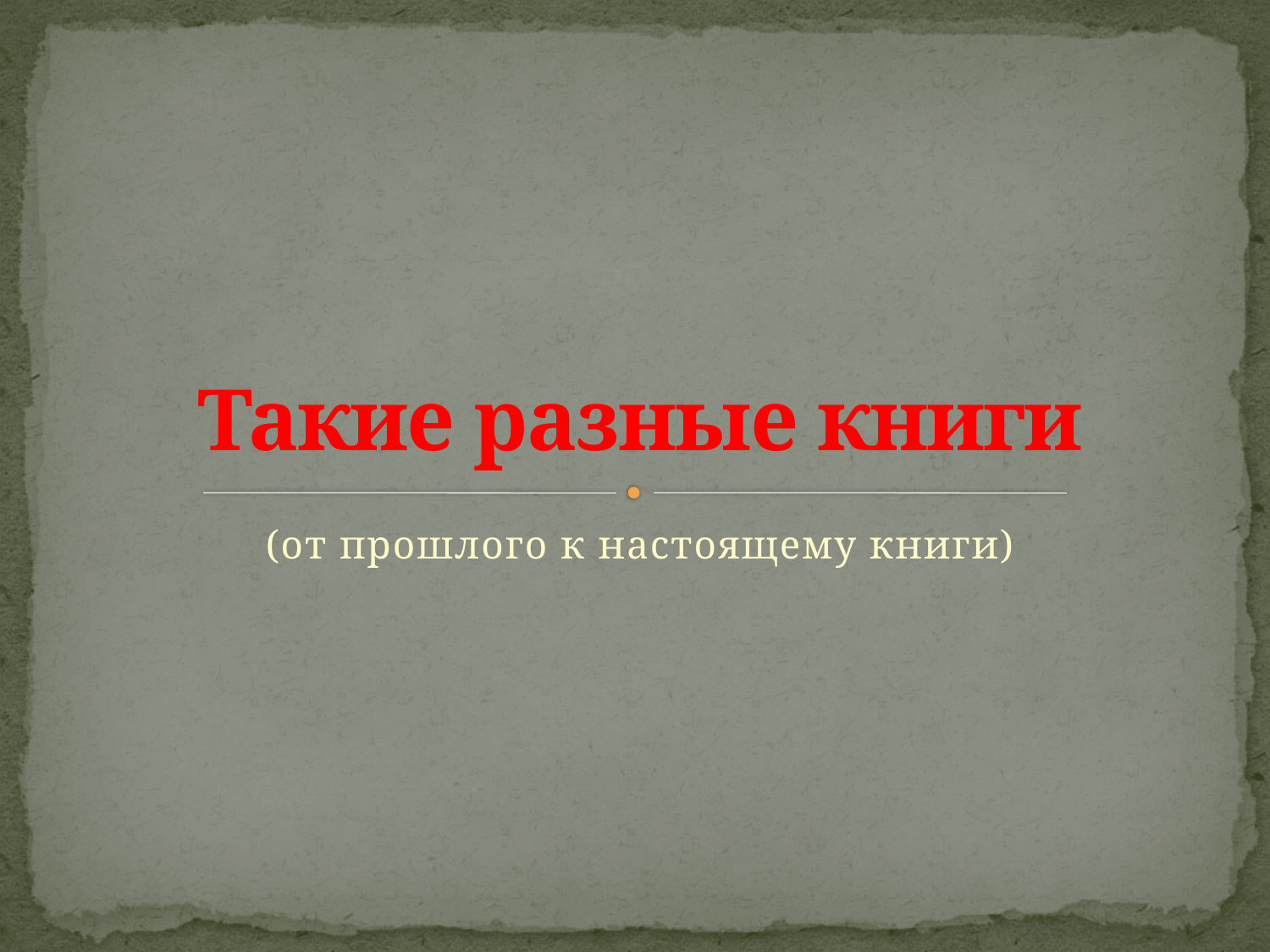

# Такие разные книги
(от прошлого к настоящему книги)